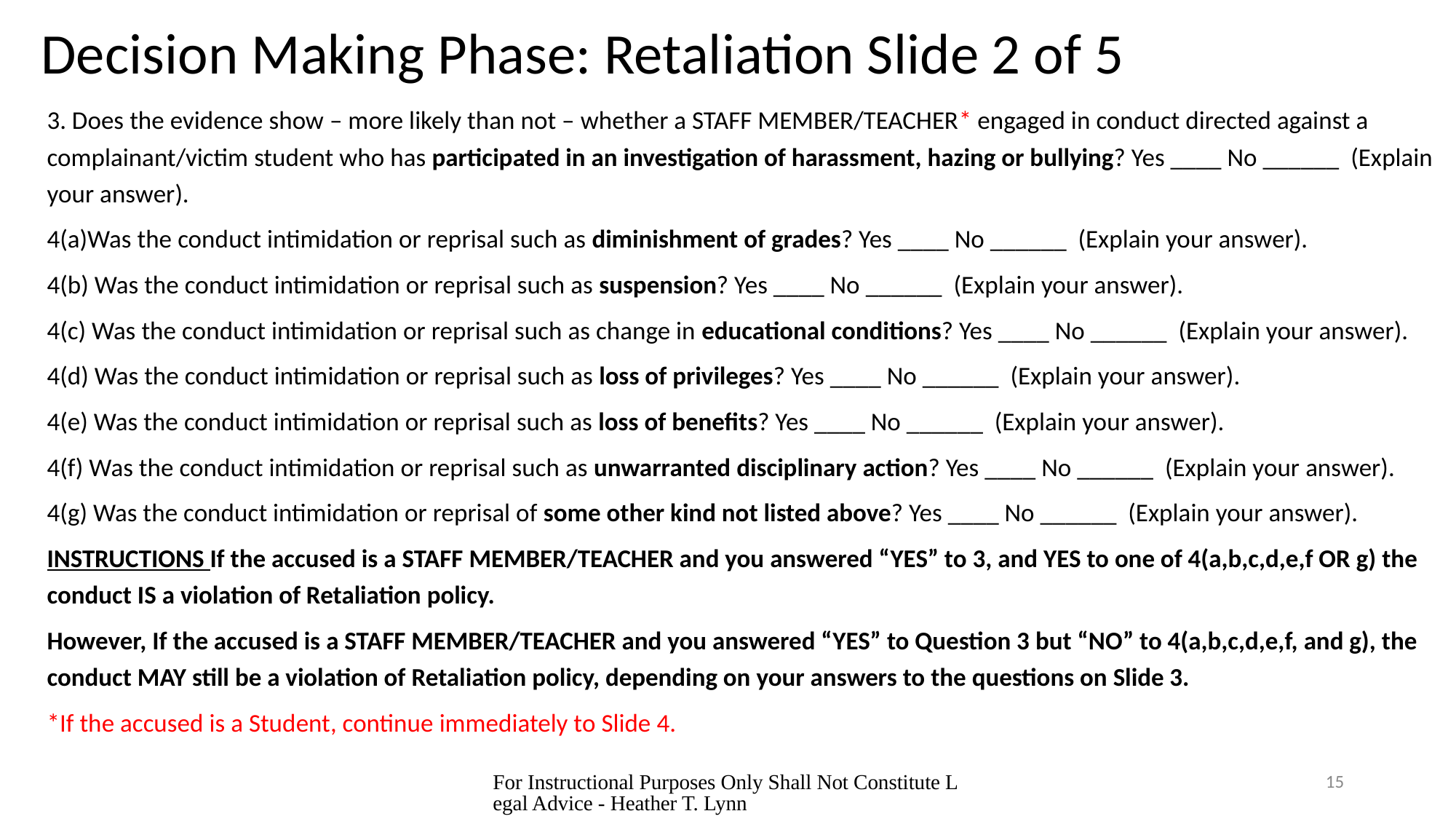

# Decision Making Phase: Retaliation Slide 2 of 5
3. Does the evidence show – more likely than not – whether a STAFF MEMBER/TEACHER* engaged in conduct directed against a complainant/victim student who has participated in an investigation of harassment, hazing or bullying? Yes ____ No ______  (Explain your answer).
4(a)Was the conduct intimidation or reprisal such as diminishment of grades? Yes ____ No ______  (Explain your answer).
4(b) Was the conduct intimidation or reprisal such as suspension? Yes ____ No ______  (Explain your answer).
4(c) Was the conduct intimidation or reprisal such as change in educational conditions? Yes ____ No ______  (Explain your answer).
4(d) Was the conduct intimidation or reprisal such as loss of privileges? Yes ____ No ______  (Explain your answer).
4(e) Was the conduct intimidation or reprisal such as loss of benefits? Yes ____ No ______  (Explain your answer).
4(f) Was the conduct intimidation or reprisal such as unwarranted disciplinary action? Yes ____ No ______  (Explain your answer).
4(g) Was the conduct intimidation or reprisal of some other kind not listed above? Yes ____ No ______  (Explain your answer).
INSTRUCTIONS If the accused is a STAFF MEMBER/TEACHER and you answered “YES” to 3, and YES to one of 4(a,b,c,d,e,f OR g) the conduct IS a violation of Retaliation policy.
However, If the accused is a STAFF MEMBER/TEACHER and you answered “YES” to Question 3 but “NO” to 4(a,b,c,d,e,f, and g), the conduct MAY still be a violation of Retaliation policy, depending on your answers to the questions on Slide 3.
*If the accused is a Student, continue immediately to Slide 4.
For Instructional Purposes Only Shall Not Constitute Legal Advice - Heather T. Lynn
15